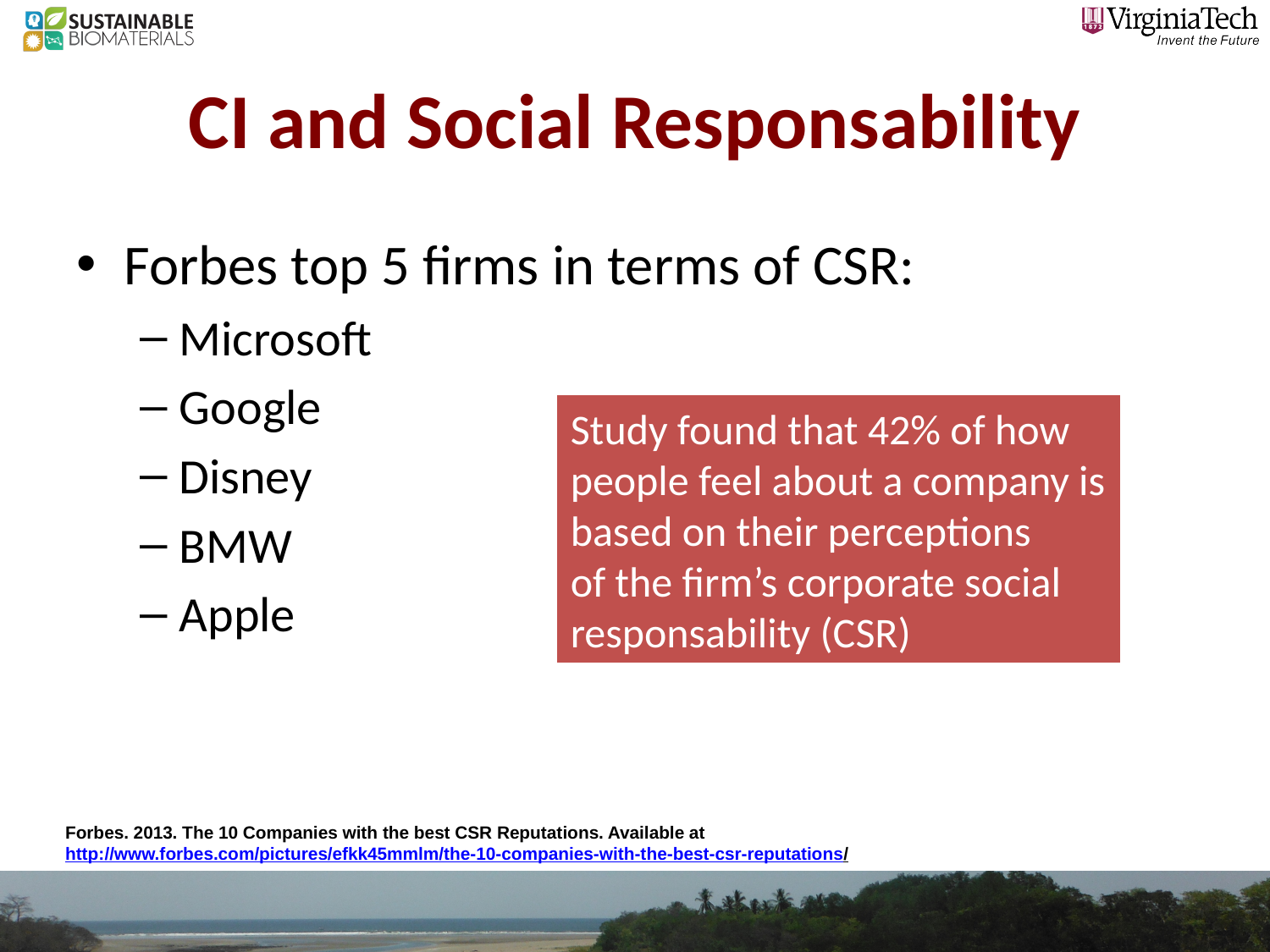

# CI and Social Responsability
Forbes top 5 firms in terms of CSR:
Microsoft
Google
Disney
BMW
Apple
Study found that 42% of how people feel about a company is based on their perceptions
of the firm’s corporate social responsability (CSR)
Forbes. 2013. The 10 Companies with the best CSR Reputations. Available at http://www.forbes.com/pictures/efkk45mmlm/the-10-companies-with-the-best-csr-reputations/